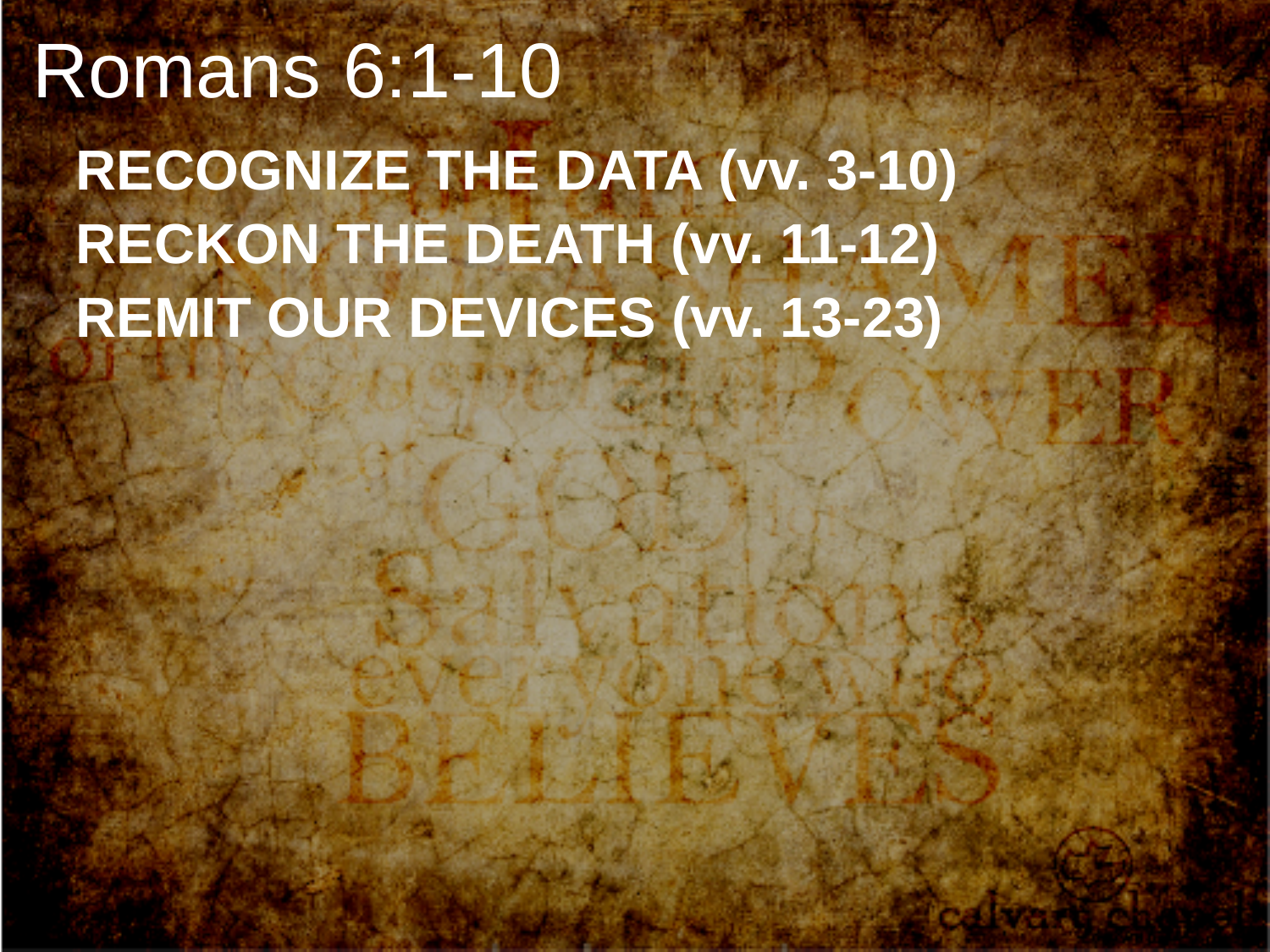

Romans 6:1-10
RECOGNIZE THE DATA (vv. 3-10)
RECKON THE DEATH (vv. 11-12)
REMIT OUR DEVICES (vv. 13-23)